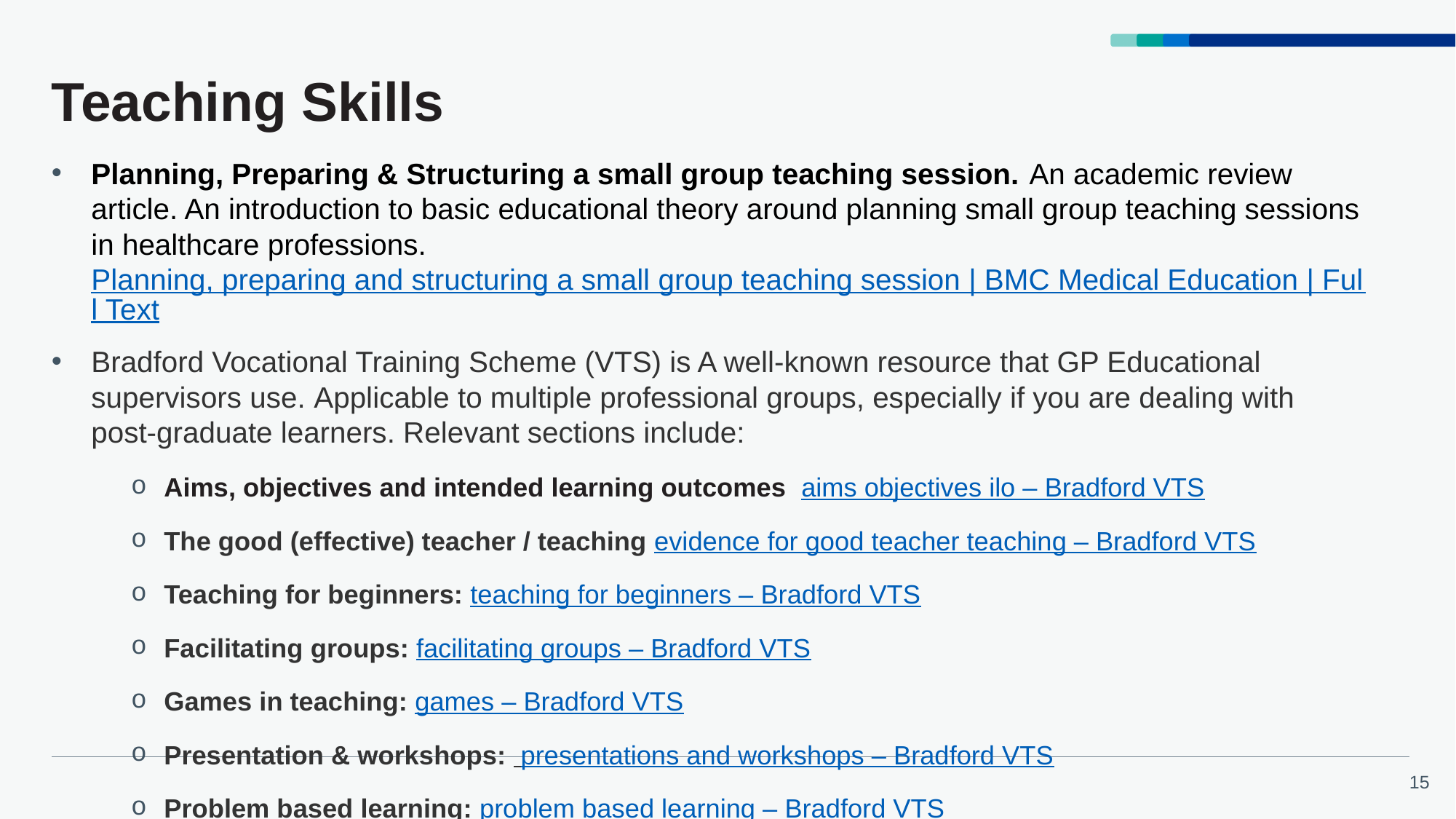

# Teaching Skills
Planning, Preparing & Structuring a small group teaching session. An academic review article. An introduction to basic educational theory around planning small group teaching sessions in healthcare professions.  Planning, preparing and structuring a small group teaching session | BMC Medical Education | Full Text
Bradford Vocational Training Scheme (VTS) is A well-known resource that GP Educational supervisors use. Applicable to multiple professional groups, especially if you are dealing with post-graduate learners. Relevant sections include:
Aims, objectives and intended learning outcomes  aims objectives ilo – Bradford VTS
The good (effective) teacher / teaching evidence for good teacher teaching – Bradford VTS
Teaching for beginners: teaching for beginners – Bradford VTS
Facilitating groups: facilitating groups – Bradford VTS
Games in teaching: games – Bradford VTS
Presentation & workshops:  presentations and workshops – Bradford VTS
Problem based learning: problem based learning – Bradford VTS